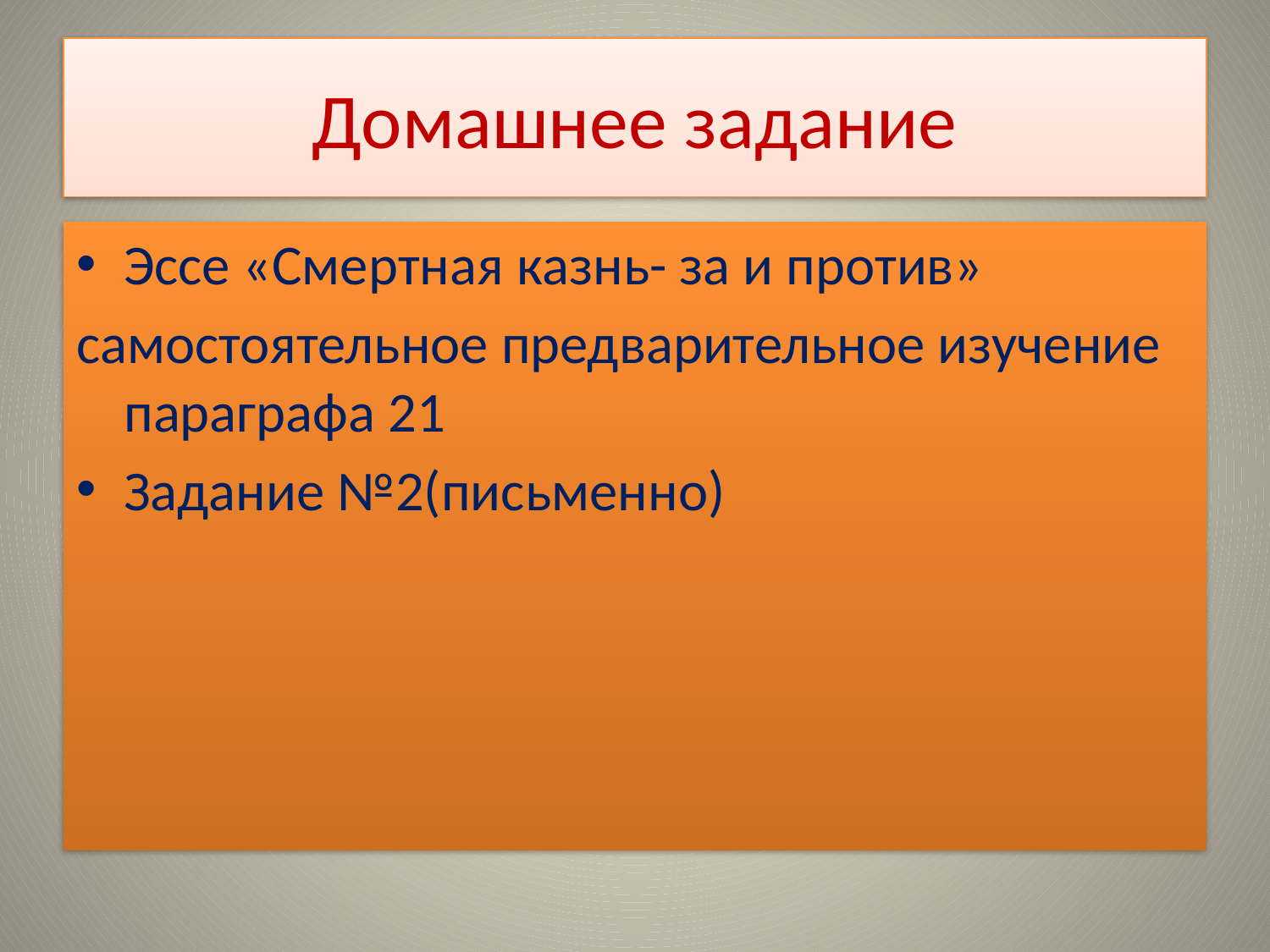

# Домашнее задание
Эссе «Смертная казнь- за и против»
самостоятельное предварительное изучение параграфа 21
Задание №2(письменно)